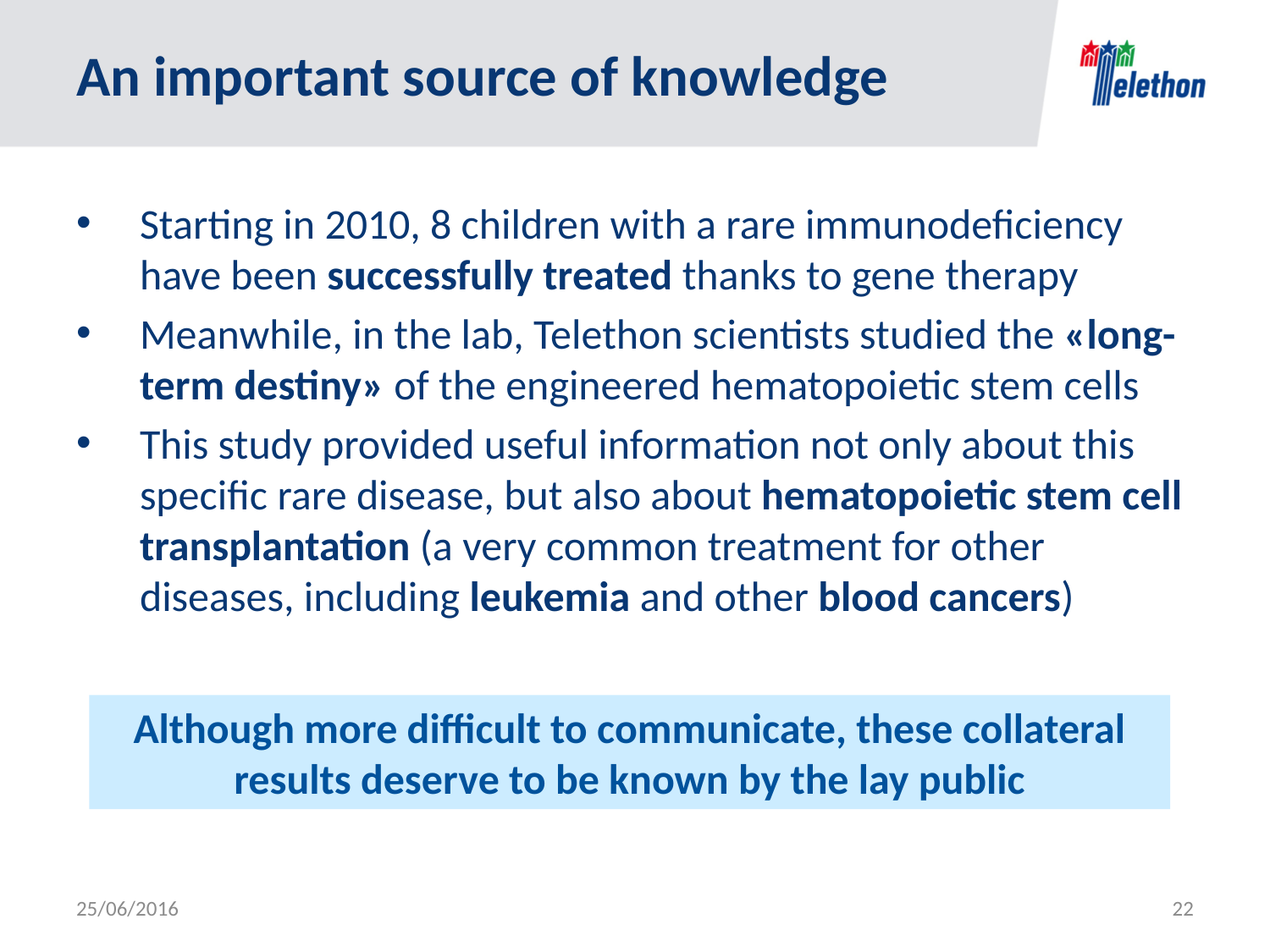

# An important source of knowledge
Starting in 2010, 8 children with a rare immunodeficiency have been successfully treated thanks to gene therapy
Meanwhile, in the lab, Telethon scientists studied the «long-term destiny» of the engineered hematopoietic stem cells
This study provided useful information not only about this specific rare disease, but also about hematopoietic stem cell transplantation (a very common treatment for other diseases, including leukemia and other blood cancers)
Although more difficult to communicate, these collateral results deserve to be known by the lay public
25/06/2016
22